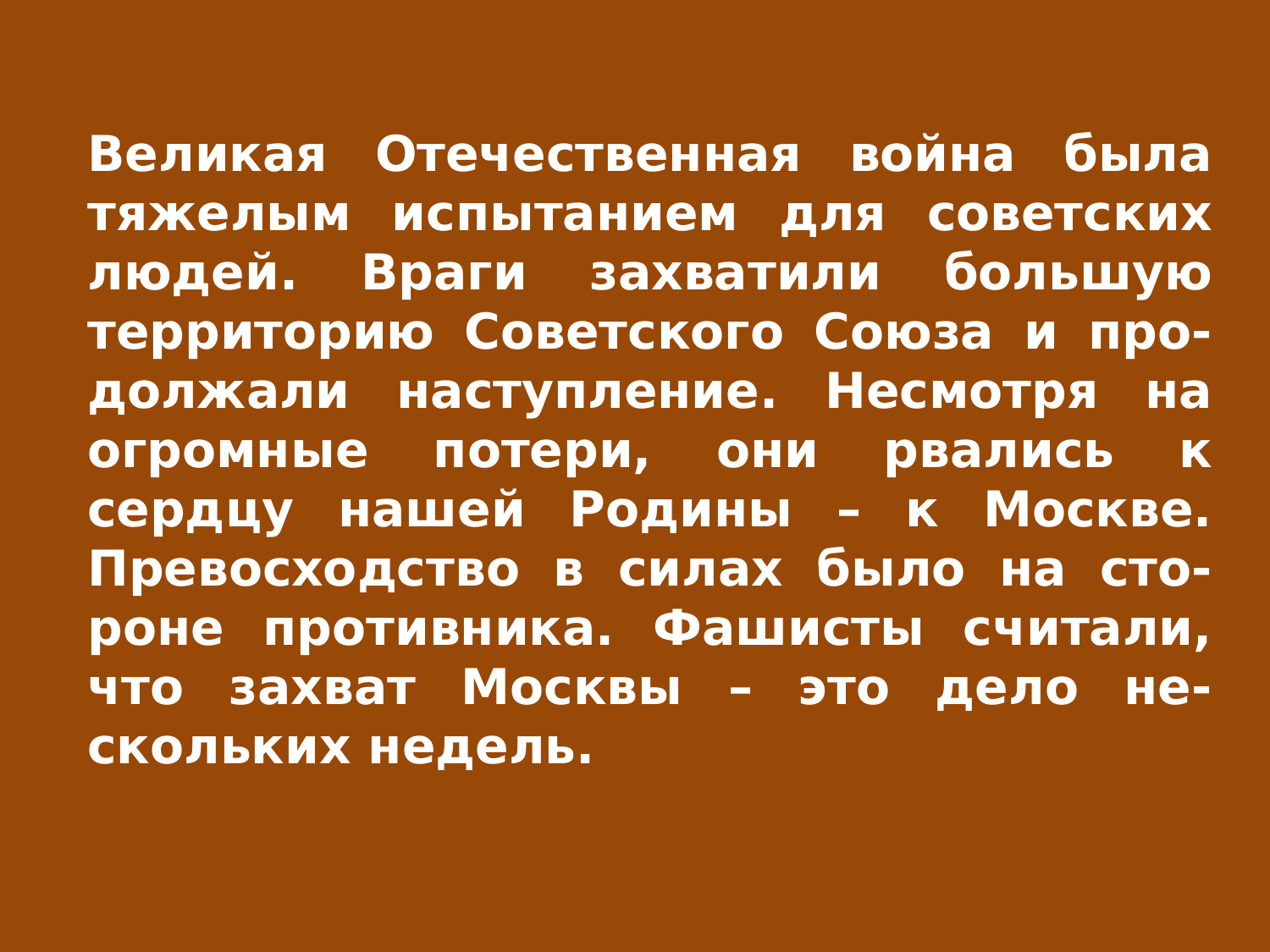

Великая Отечественная война была тяжелым испытанием для советских людей. Враги захватили большую территорию Советского Союза и про-должали наступление. Несмотря на огромные потери, они рвались к сердцу нашей Родины – к Москве. Превосходство в силах было на сто-роне противника. Фашисты считали, что захват Москвы – это дело не-скольких недель.